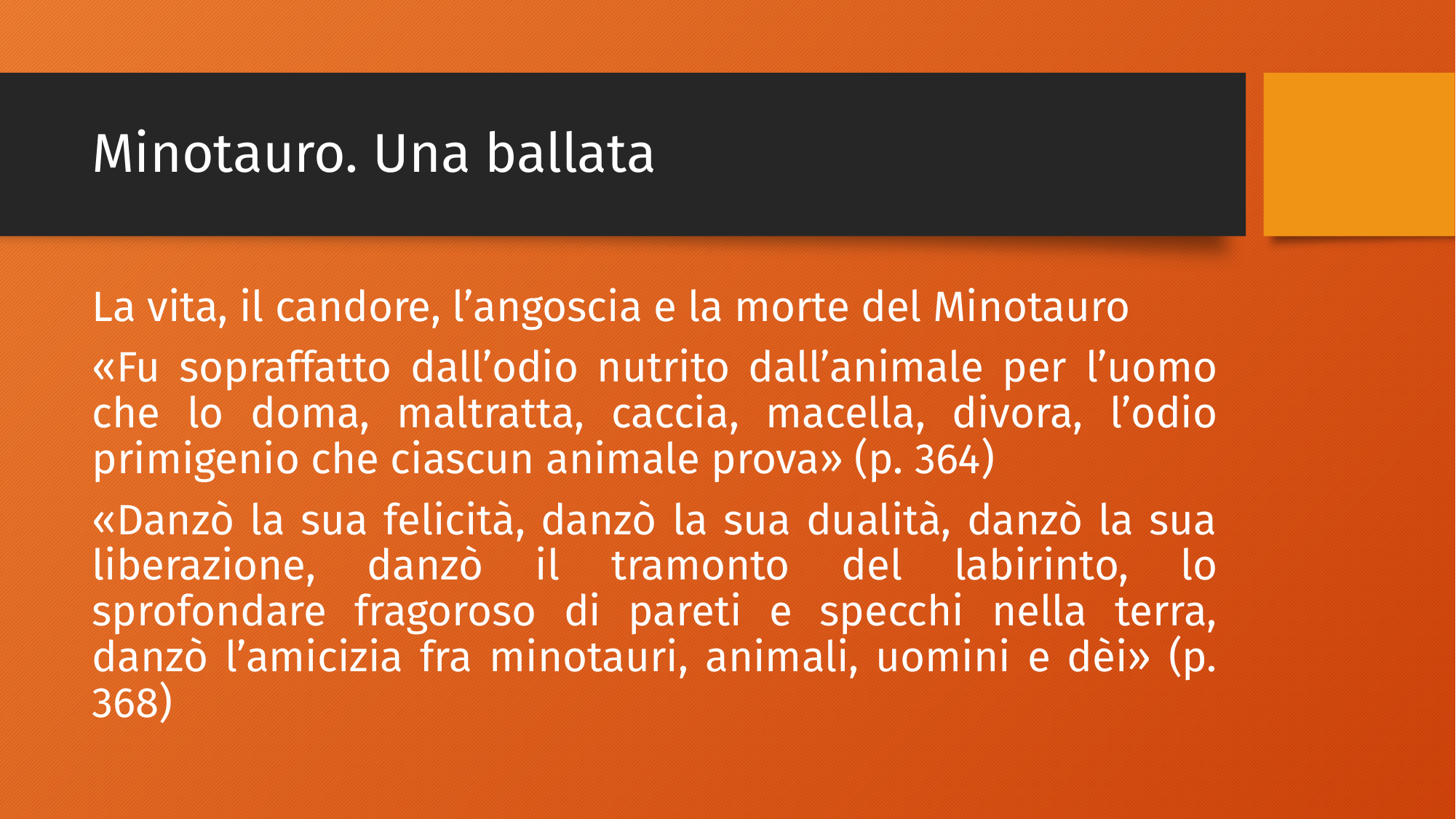

# Minotauro. Una ballata
La vita, il candore, l’angoscia e la morte del Minotauro
«Fu sopraffatto dall’odio nutrito dall’animale per l’uomo che lo doma, maltratta, caccia, macella, divora, l’odio primigenio che ciascun animale prova» (p. 364)
«Danzò la sua felicità, danzò la sua dualità, danzò la sua liberazione, danzò il tramonto del labirinto, lo sprofondare fragoroso di pareti e specchi nella terra, danzò l’amicizia fra minotauri, animali, uomini e dèi» (p. 368)